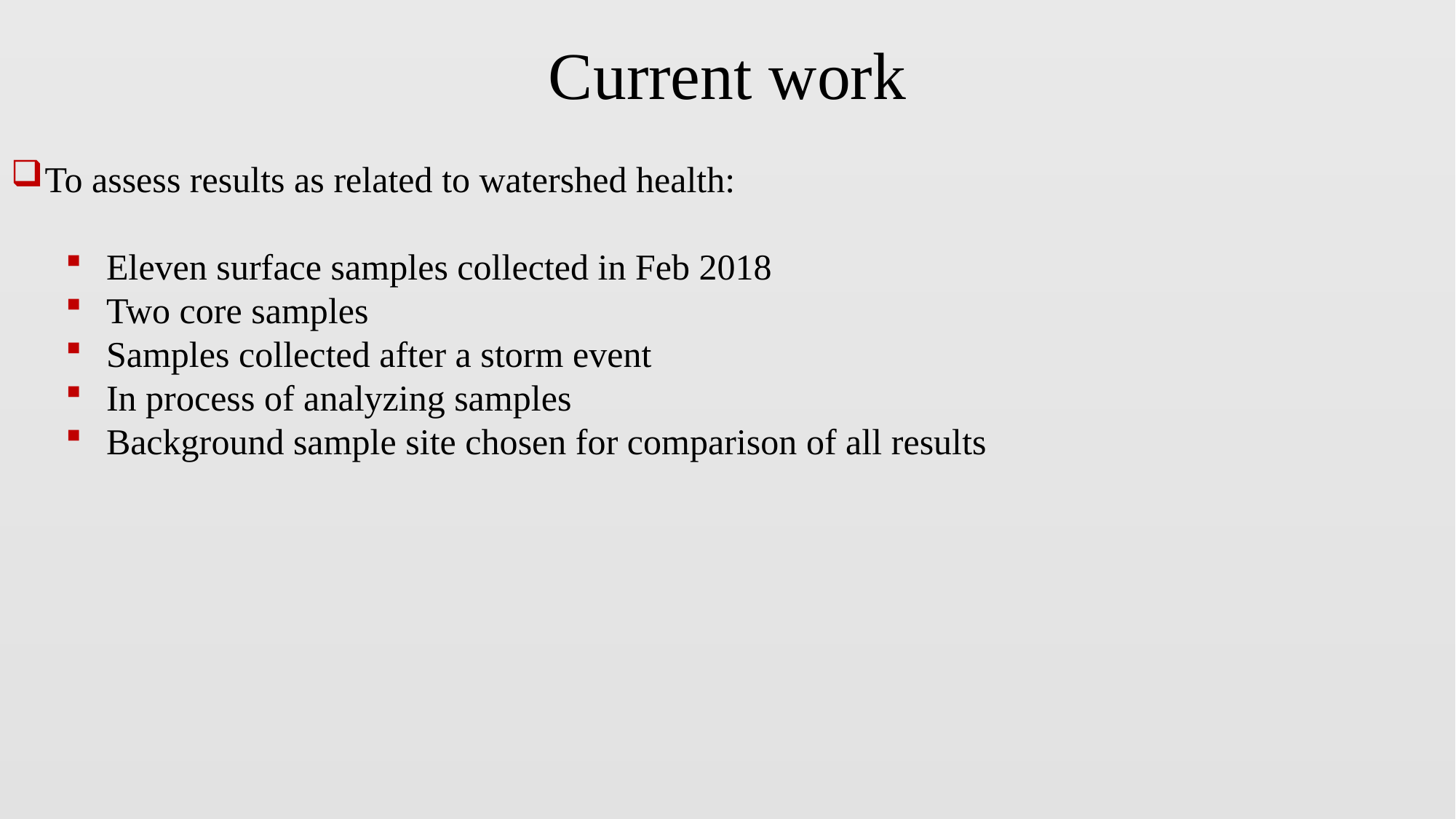

Current work

To assess results as related to watershed health:

Eleven surface samples collected in Feb 2018
Two core samples
Samples collected after a storm event
In process of analyzing samples
Background sample site chosen for comparison of all results